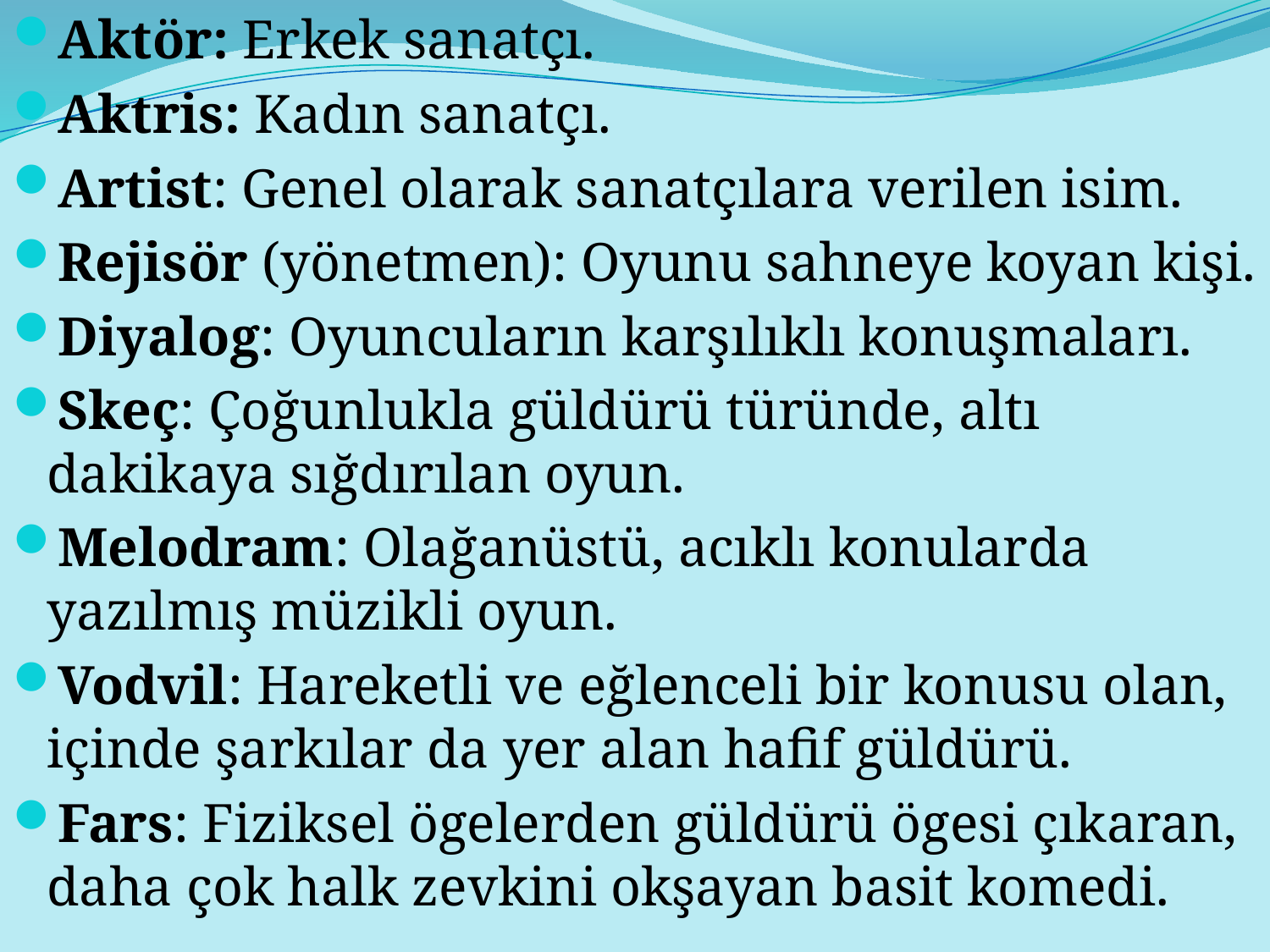

Aktör: Erkek sanatçı.
Aktris: Kadın sanatçı.
Artist: Genel olarak sanatçılara verilen isim.
Rejisör (yönetmen): Oyunu sahneye koyan kişi.
Diyalog: Oyuncuların karşılıklı konuşmaları.
Skeç: Çoğunlukla güldürü türünde, altı dakikaya sığdırılan oyun.
Melodram: Olağanüstü, acıklı konularda yazılmış müzikli oyun.
Vodvil: Hareketli ve eğlenceli bir konusu olan, içinde şarkılar da yer alan hafif güldürü.
Fars: Fiziksel ögelerden güldürü ögesi çıkaran, daha çok halk zevkini okşayan basit komedi.